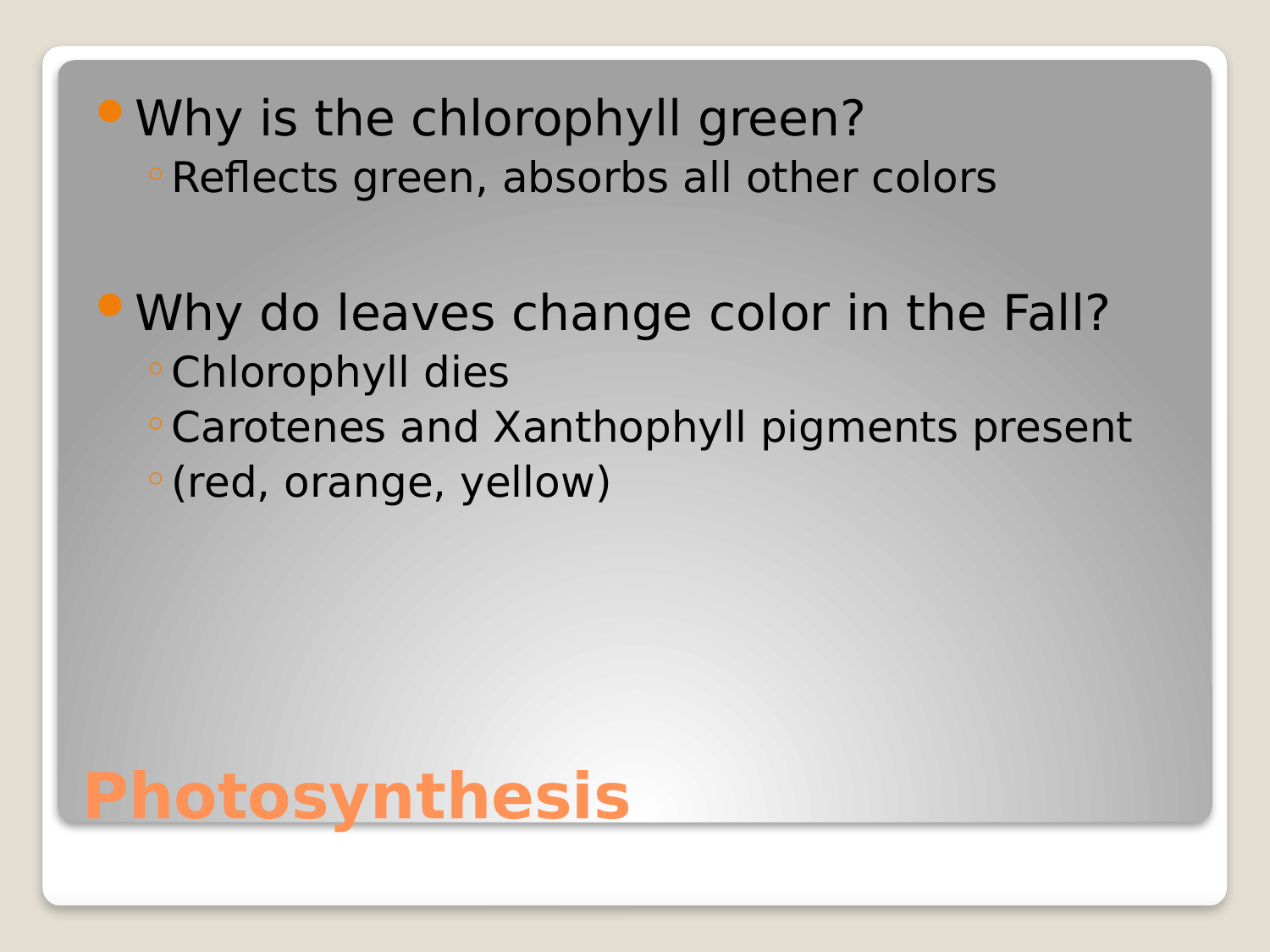

Why is the chlorophyll green?
Reflects green, absorbs all other colors

Why do leaves change color in the Fall?
Chlorophyll dies
Carotenes and Xanthophyll pigments present
(red, orange, yellow)
# Photosynthesis